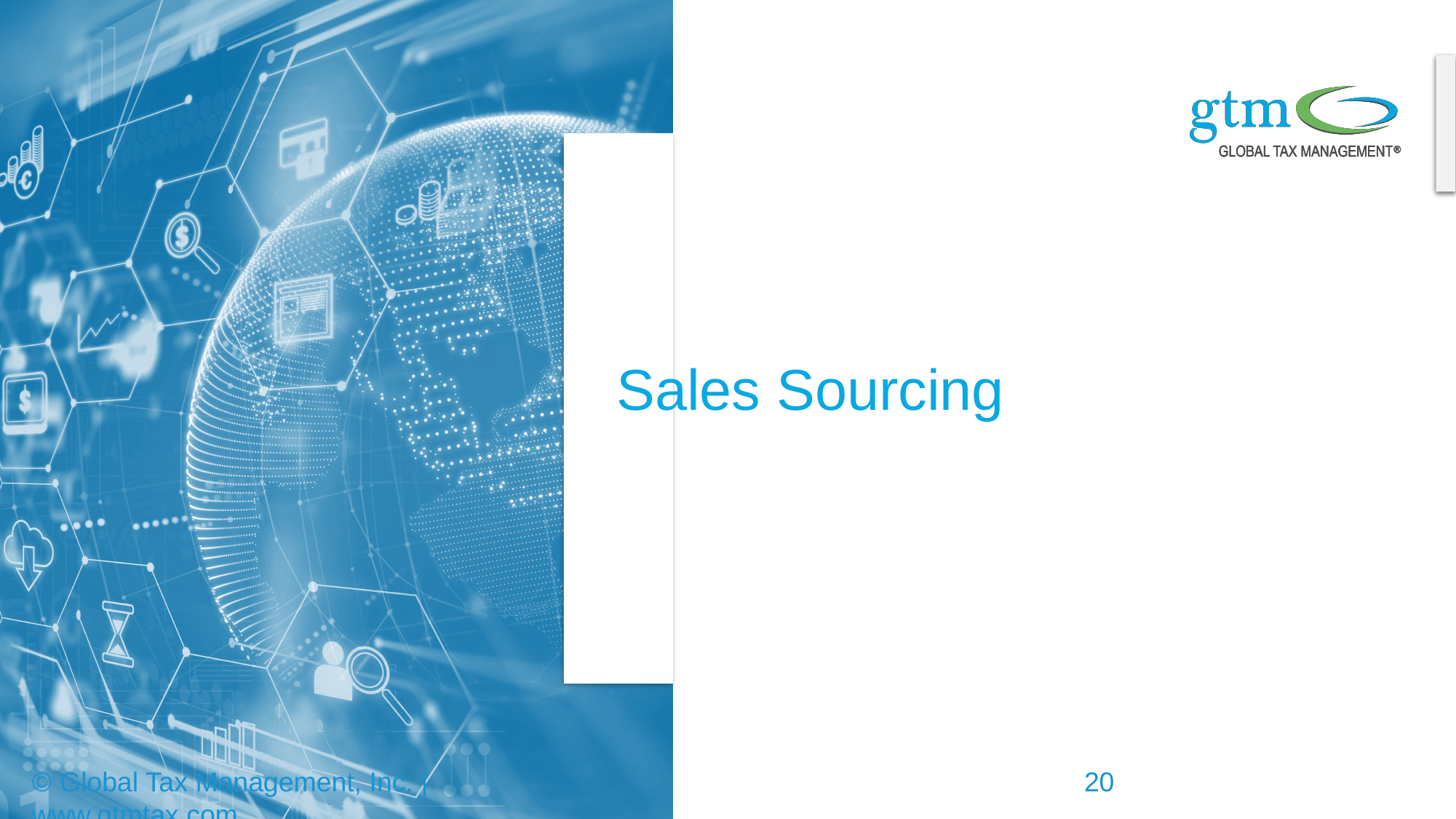

# Sales Sourcing
© Global Tax Management, Inc. | www.gtmtax.com
20